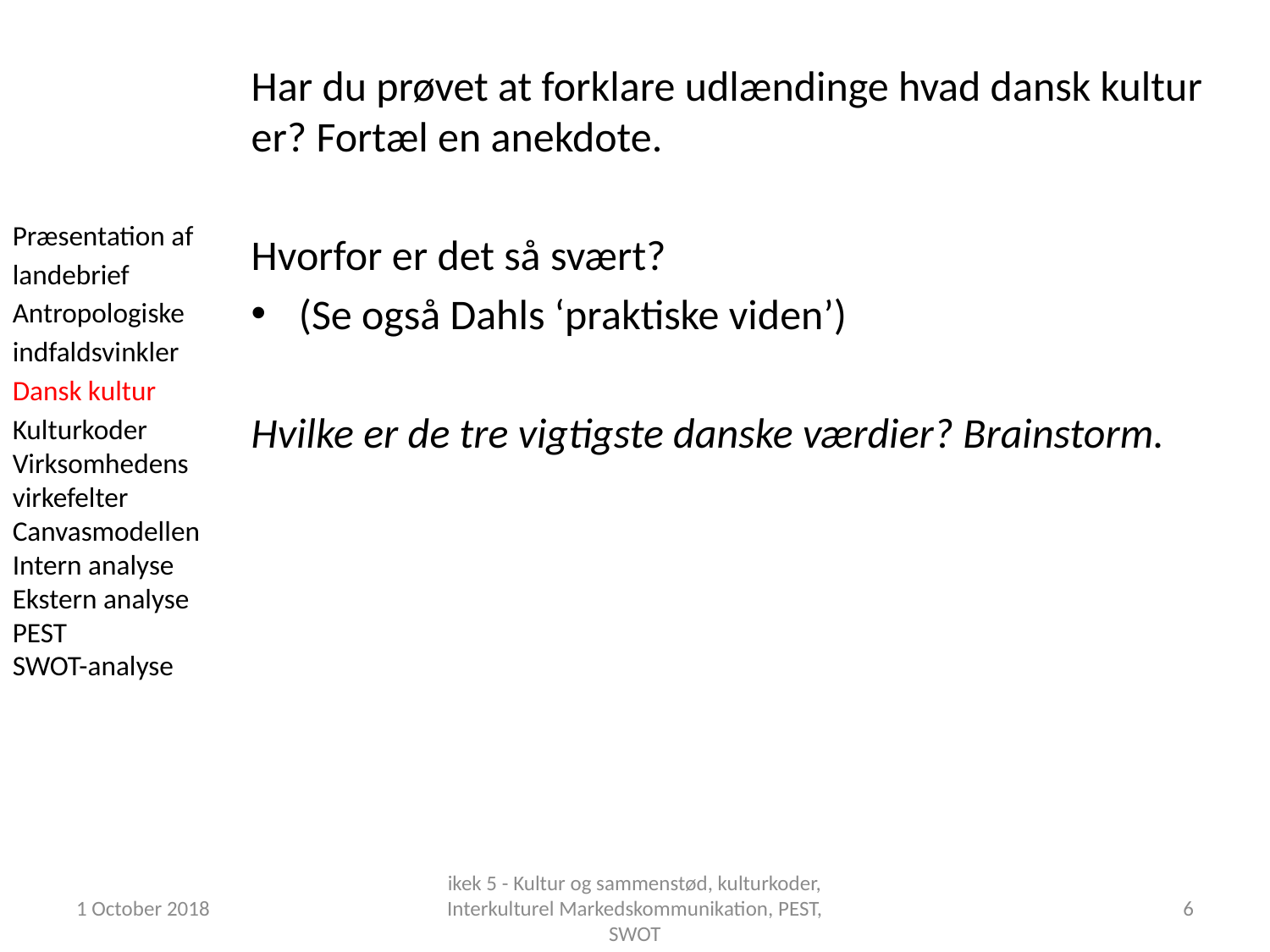

Har du prøvet at forklare udlændinge hvad dansk kultur er? Fortæl en anekdote.

Hvorfor er det så svært?
(Se også Dahls ‘praktiske viden’)

Hvilke er de tre vigtigste danske værdier? Brainstorm.
Præsentation af landebrief
Antropologiske indfaldsvinkler
Dansk kultur
Kulturkoder
Virksomhedens virkefelter
Canvasmodellen
Intern analyse
Ekstern analyse
PEST
SWOT-analyse

1 October 2018
ikek 5 - Kultur og sammenstød, kulturkoder, Interkulturel Markedskommunikation, PEST, SWOT
6